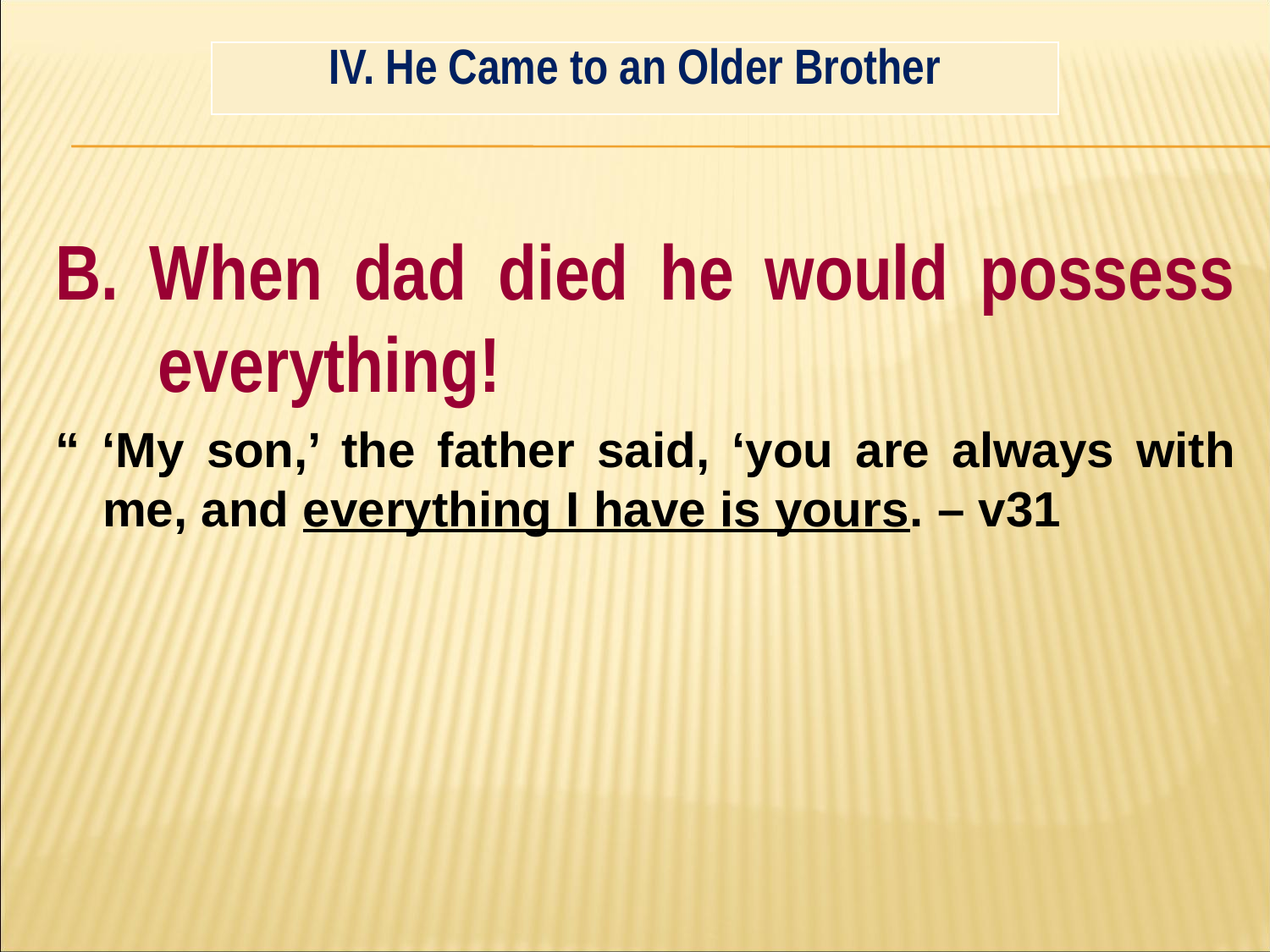

#
| IV. He Came to an Older Brother |
| --- |
B. When dad died he would possess everything!
“ ‘My son,’ the father said, ‘you are always with me, and everything I have is yours. – v31